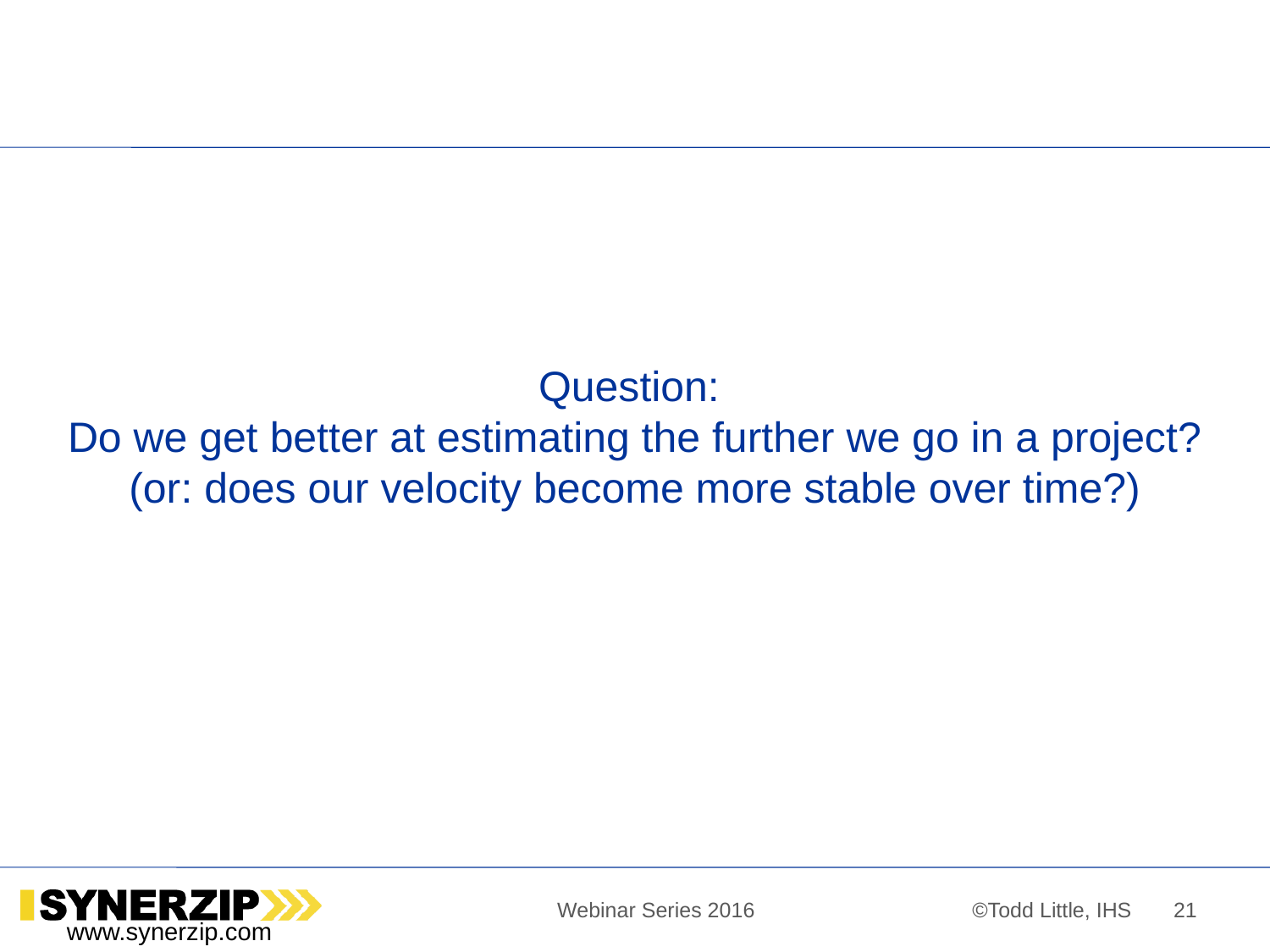

# Question: Do we get better at estimating the further we go in a project? (or: does our velocity become more stable over time?)